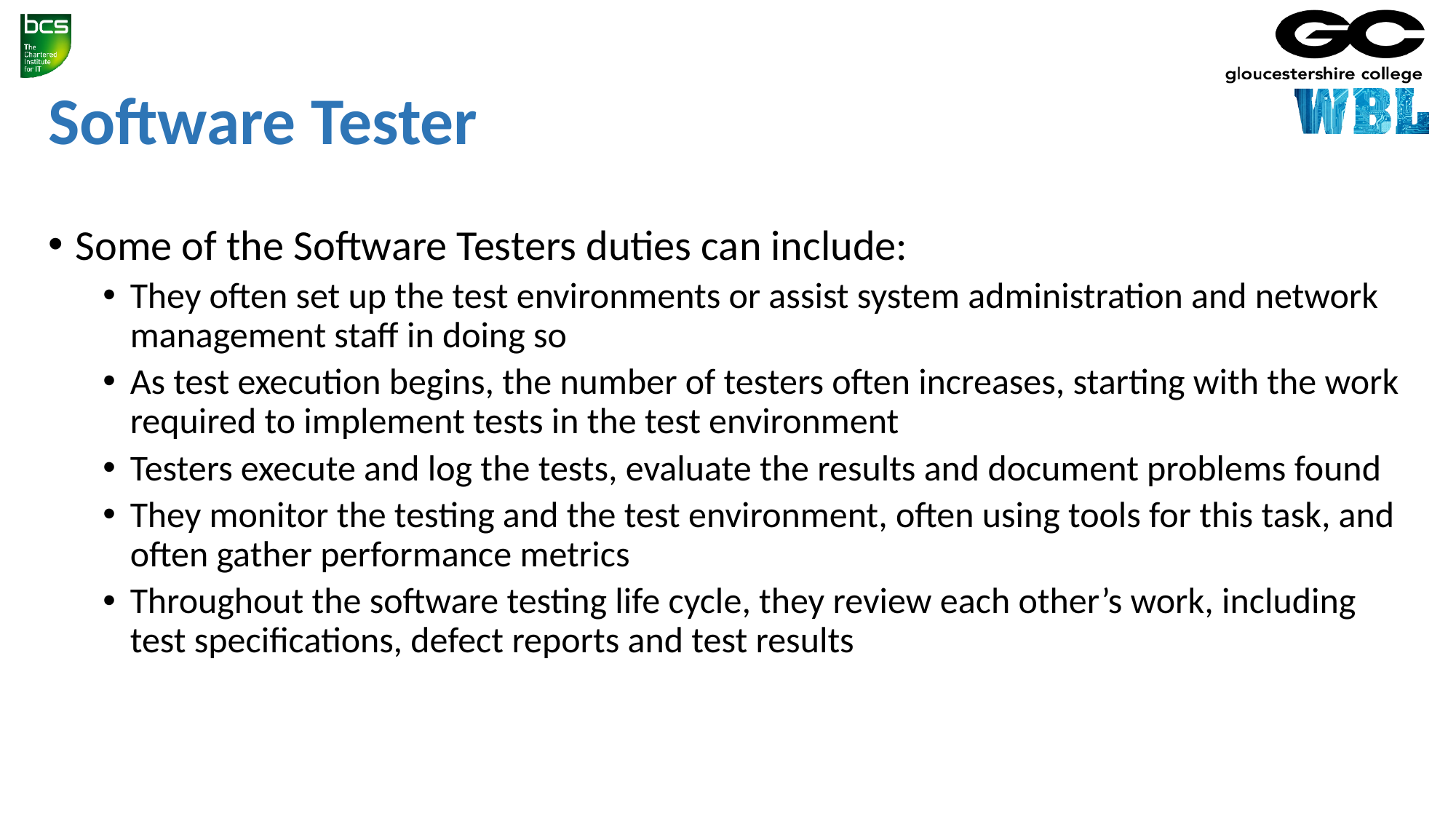

# Software Tester
Some of the Software Testers duties can include:
They often set up the test environments or assist system administration and network management staff in doing so
As test execution begins, the number of testers often increases, starting with the work required to implement tests in the test environment
Testers execute and log the tests, evaluate the results and document problems found
They monitor the testing and the test environment, often using tools for this task, and often gather performance metrics
Throughout the software testing life cycle, they review each other’s work, including test specifications, defect reports and test results